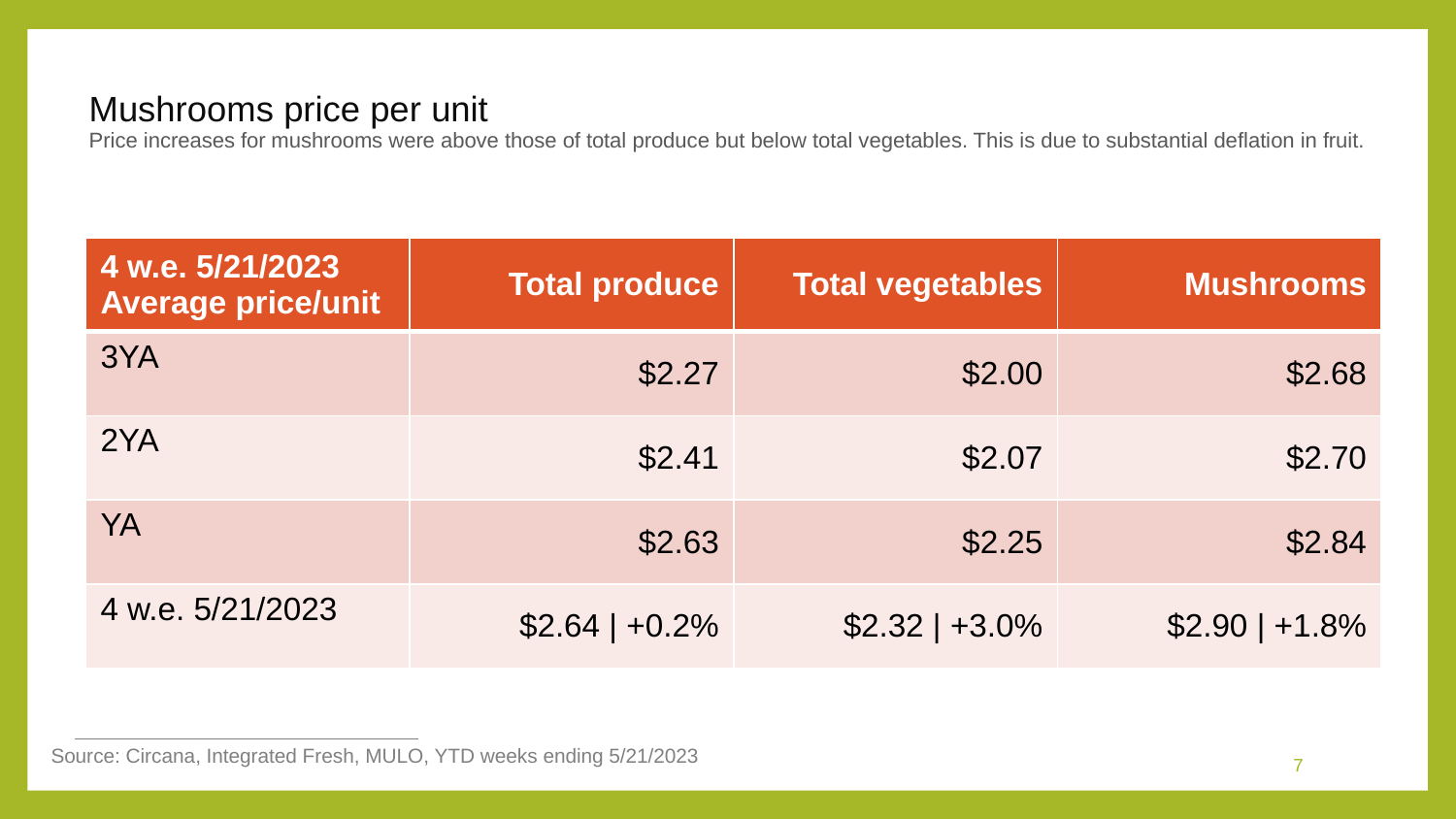

# Mushrooms price per unit Price increases for mushrooms were above those of total produce but below total vegetables. This is due to substantial deflation in fruit.
| 4 w.e. 5/21/2023 Average price/unit | Total produce | Total vegetables | Mushrooms |
| --- | --- | --- | --- |
| 3YA | $2.27 | $2.00 | $2.68 |
| 2YA | $2.41 | $2.07 | $2.70 |
| YA | $2.63 | $2.25 | $2.84 |
| 4 w.e. 5/21/2023 | $2.64 | +0.2% | $2.32 | +3.0% | $2.90 | +1.8% |
Source: Circana, Integrated Fresh, MULO, YTD weeks ending 5/21/2023
7